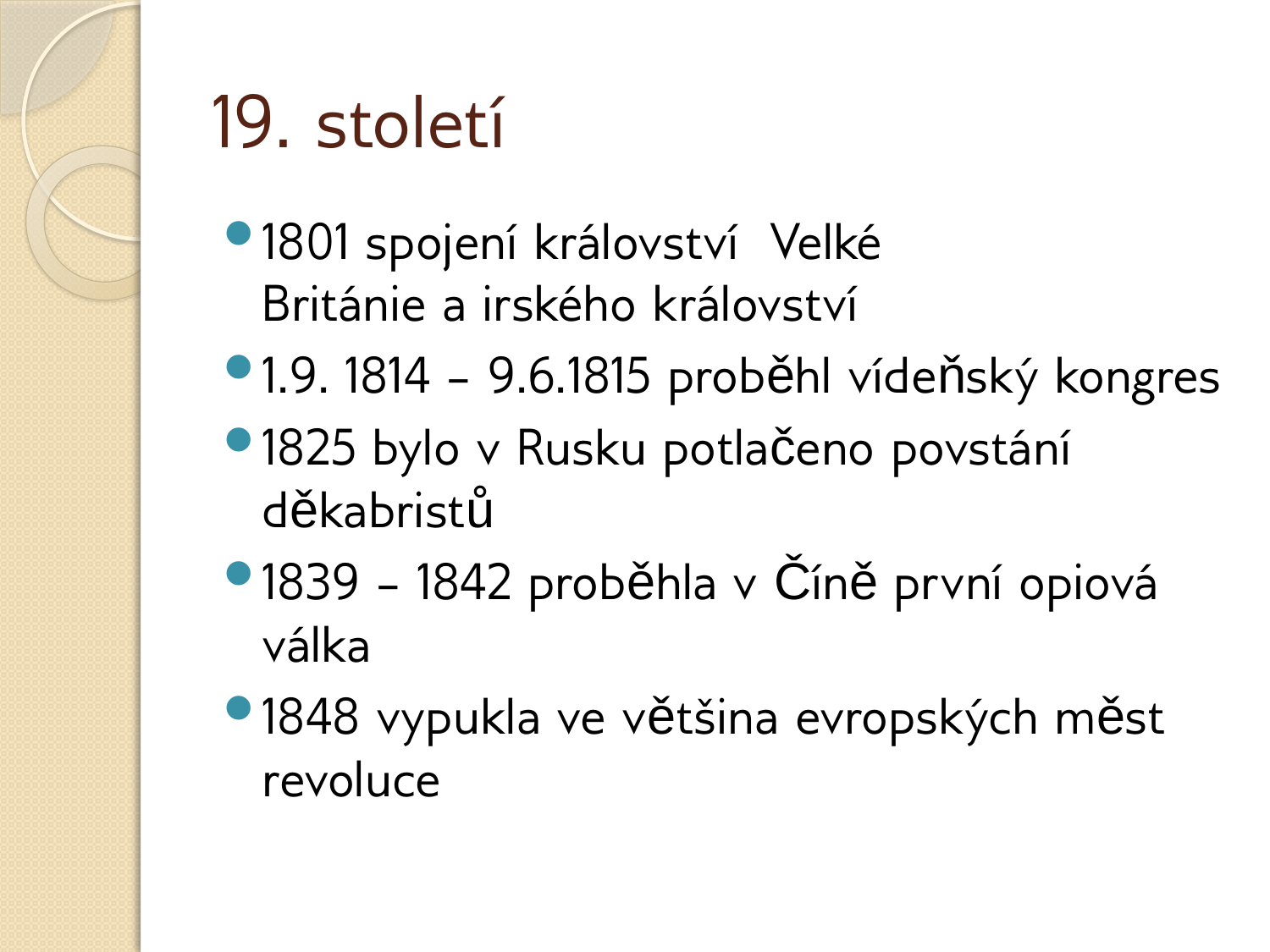

# 19. století
1801 spojení království  Velké Británie a irského království
1.9. 1814 – 9.6.1815 proběhl vídeňský kongres
1825 bylo v Rusku potlačeno povstání děkabristů
1839 – 1842 proběhla v Číně první opiová válka
1848 vypukla ve většina evropských měst revoluce